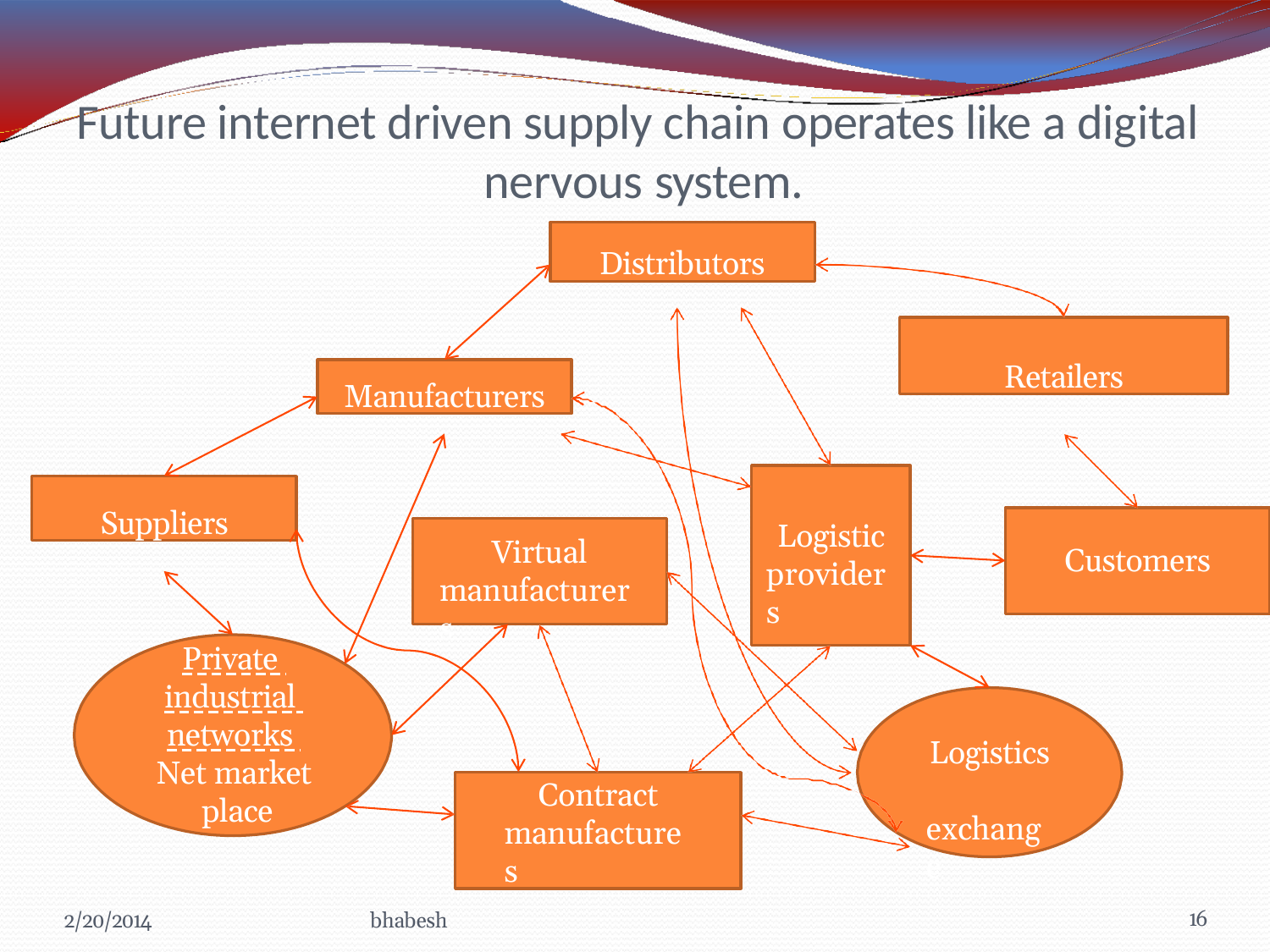

# Future internet driven supply chain operates like a digital  nervous system.
Distributors

Retailers
Manufacturers

Suppliers

Logistic  providers

Virtual  manufacturers
Customers

Private  industrial  networks  Net market  place

Logistics  exchange
Contract  manufactures

2/20/2014
bhabesh
16